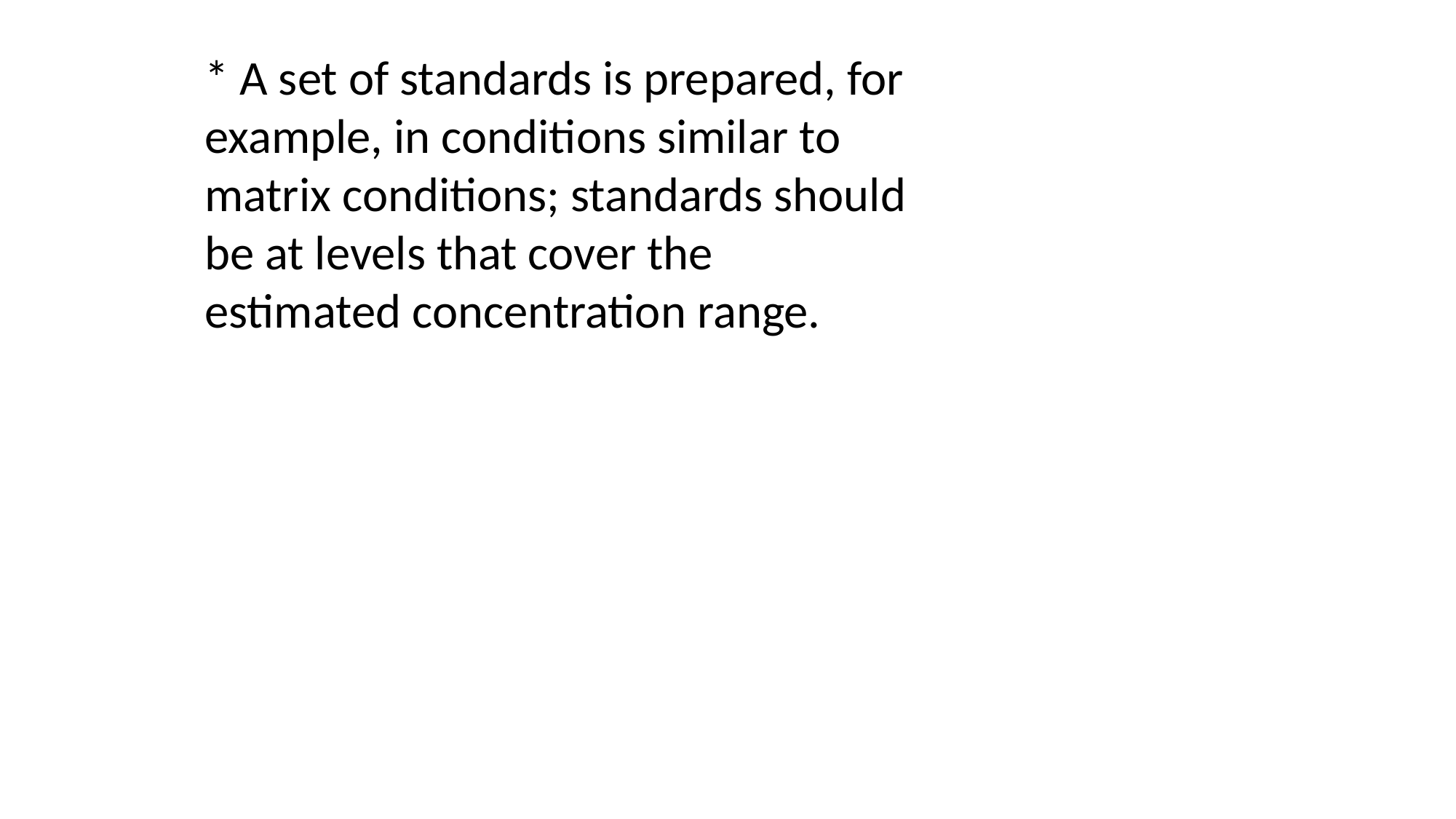

* A set of standards is prepared, for example, in conditions similar to matrix conditions; standards should be at levels that cover the estimated concentration range.